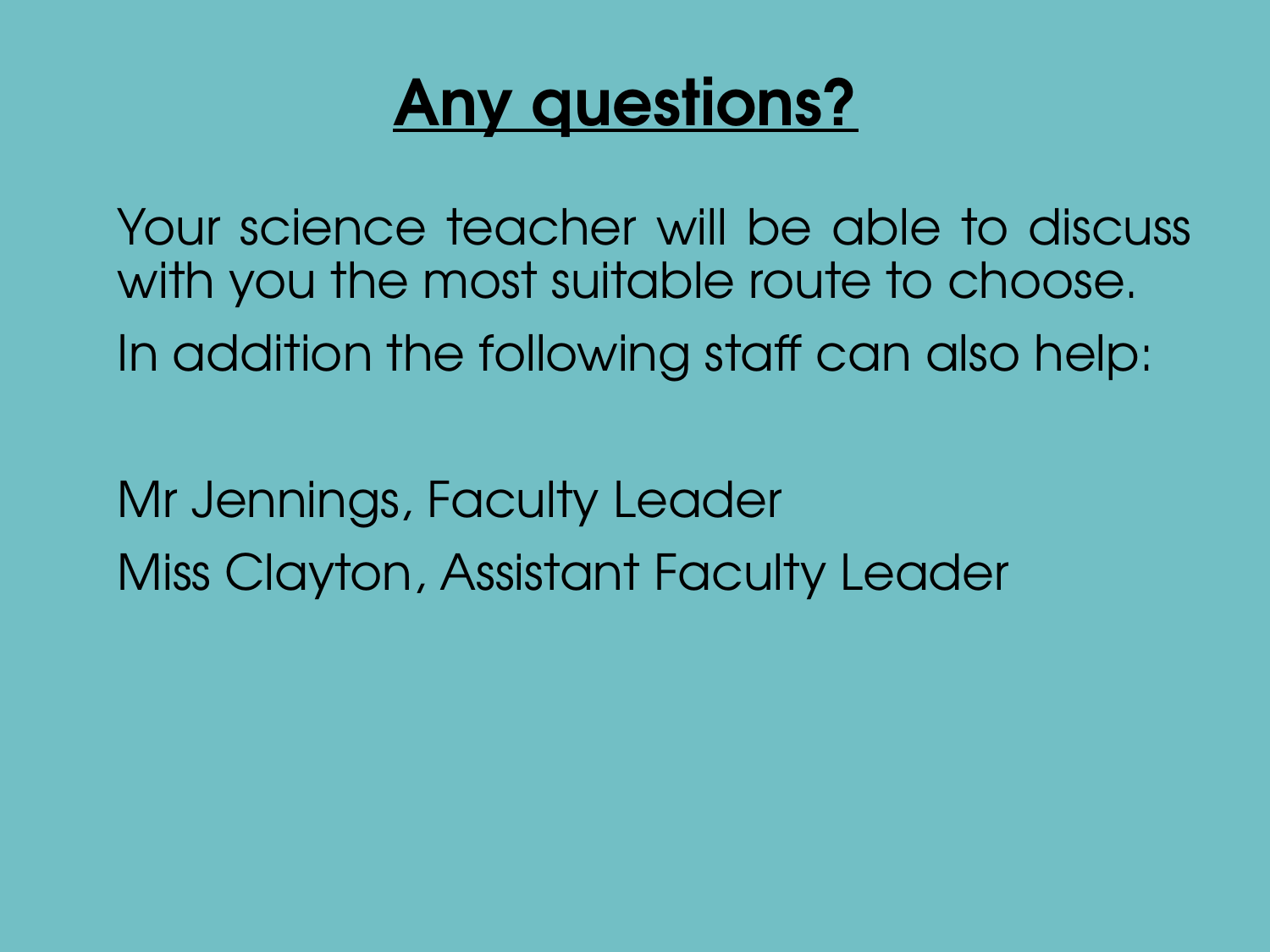

# Any questions?
Your science teacher will be able to discuss with you the most suitable route to choose.
In addition the following staff can also help:

Mr Jennings, Faculty Leader
Miss Clayton, Assistant Faculty Leader